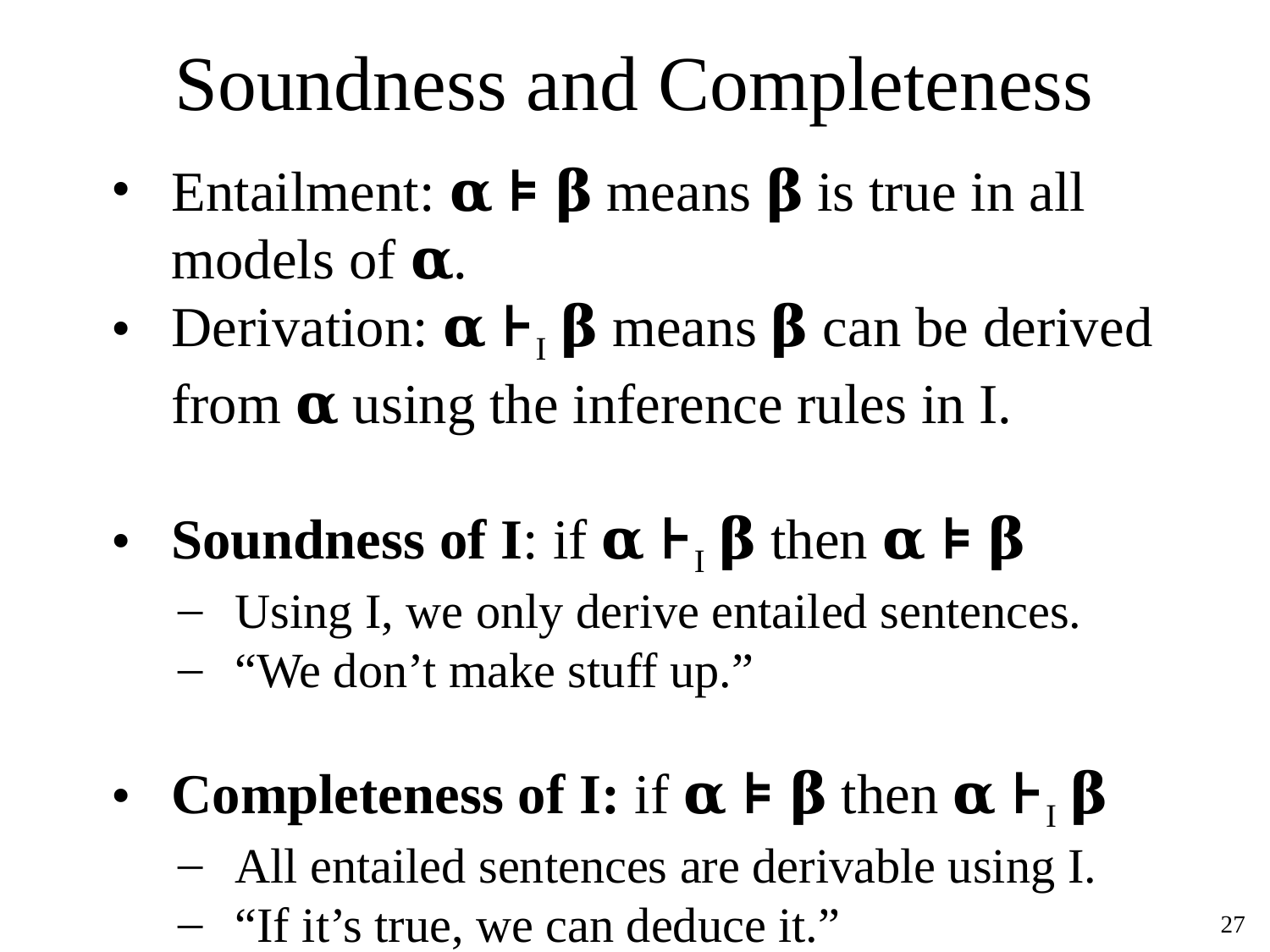

# Soundness and Completeness
Entailment: 𝛂 ⊧ 𝛃 means 𝛃 is true in all models of 𝛂.
Derivation: 𝛂 ⊦I 𝛃 means 𝛃 can be derived from 𝛂 using the inference rules in I.
Soundness of I: if 𝛂 ⊦I 𝛃 then 𝛂 ⊧ 𝛃
Using I, we only derive entailed sentences.
“We don’t make stuff up.”
Completeness of I: if 𝛂 ⊧ 𝛃 then 𝛂 ⊦I 𝛃
All entailed sentences are derivable using I.
“If it’s true, we can deduce it.”
27